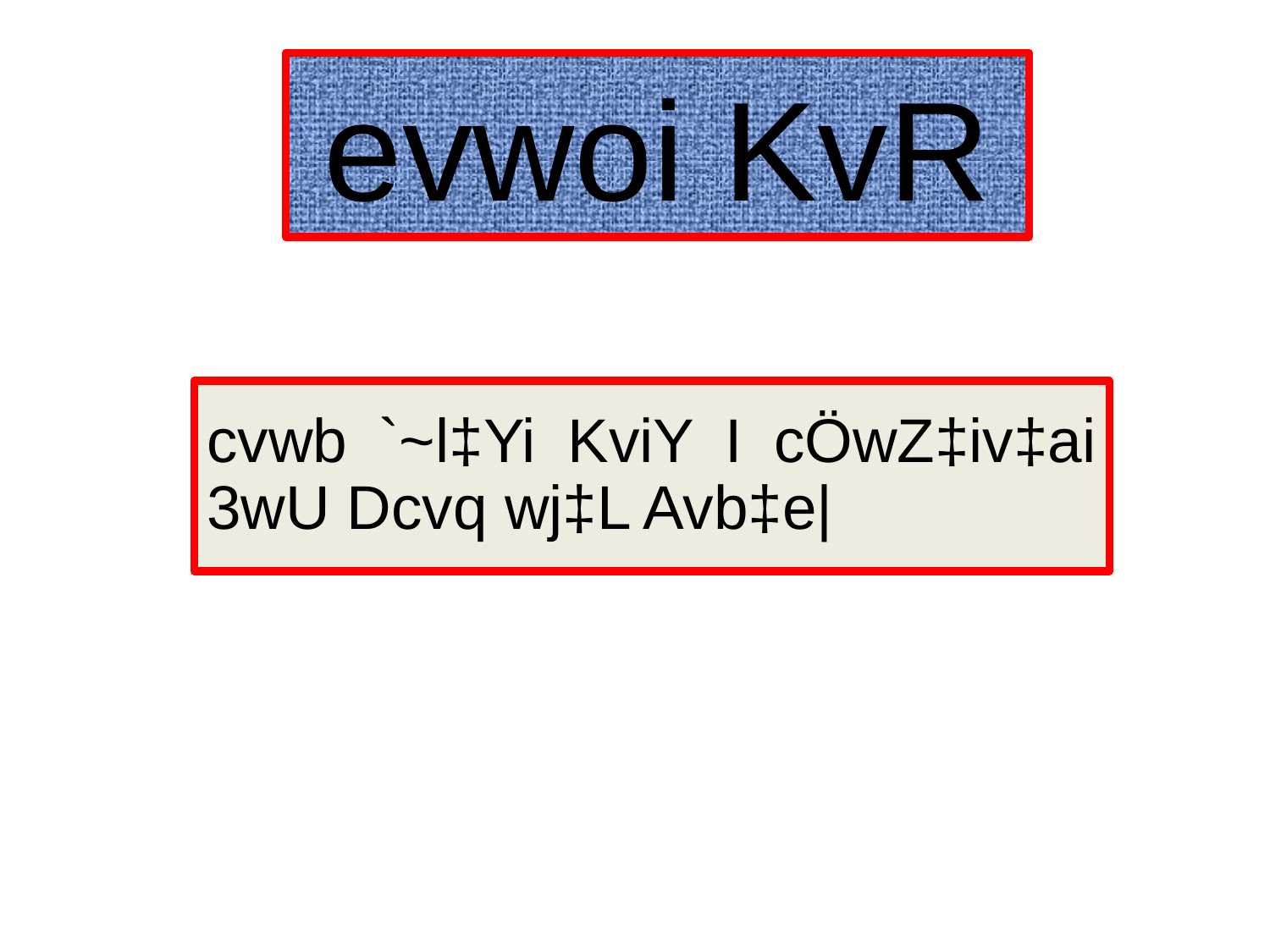

# evwoi KvR
cvwb `~l‡Yi KviY I cÖwZ‡iv‡ai 3wU Dcvq wj‡L Avb‡e|